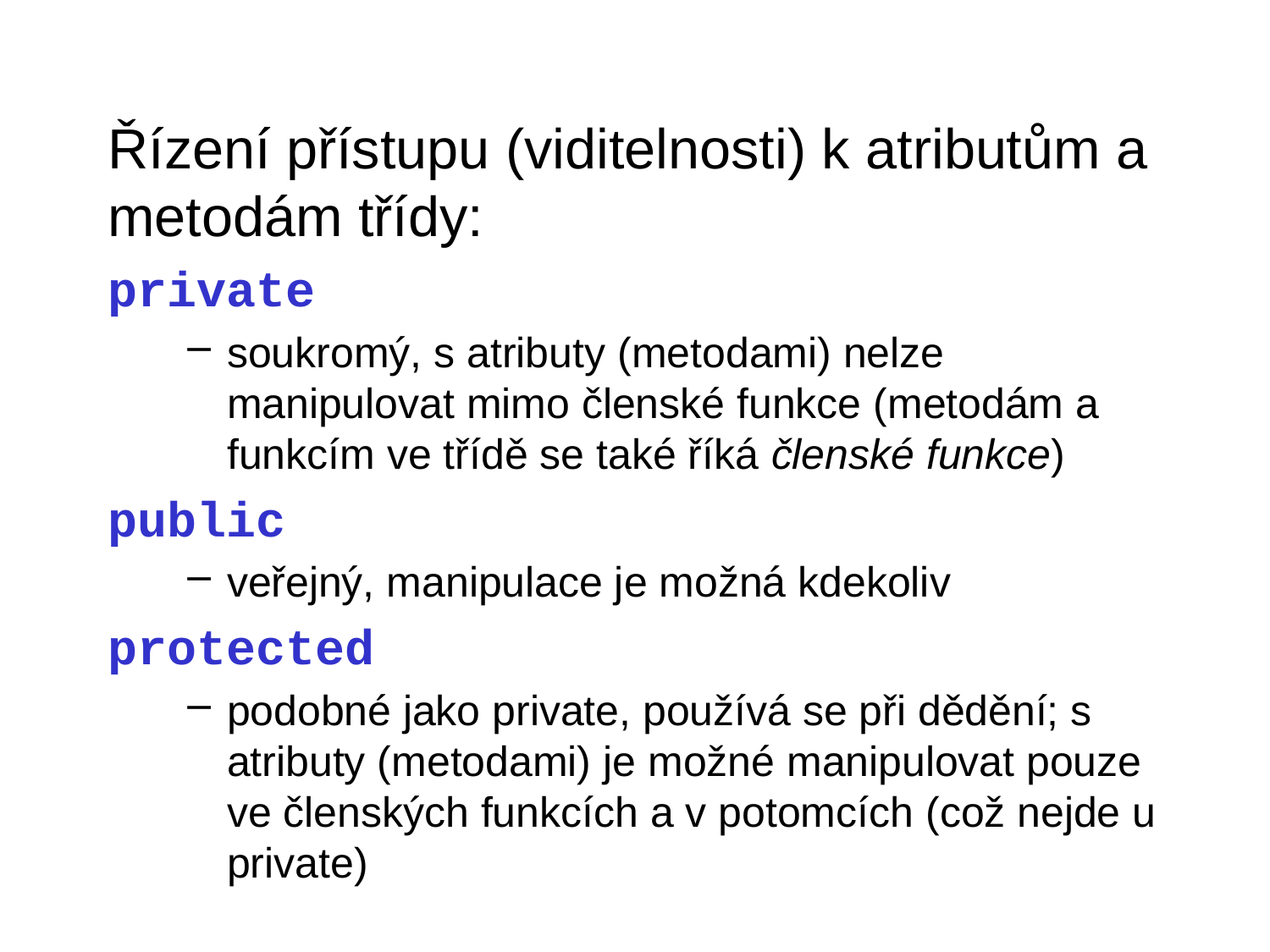

Řízení přístupu (viditelnosti) k atributům a metodám třídy:
private
soukromý, s atributy (metodami) nelze manipulovat mimo členské funkce (metodám a funkcím ve třídě se také říká členské funkce)
public
veřejný, manipulace je možná kdekoliv
protected
podobné jako private, používá se při dědění; s atributy (metodami) je možné manipulovat pouze ve členských funkcích a v potomcích (což nejde u private)